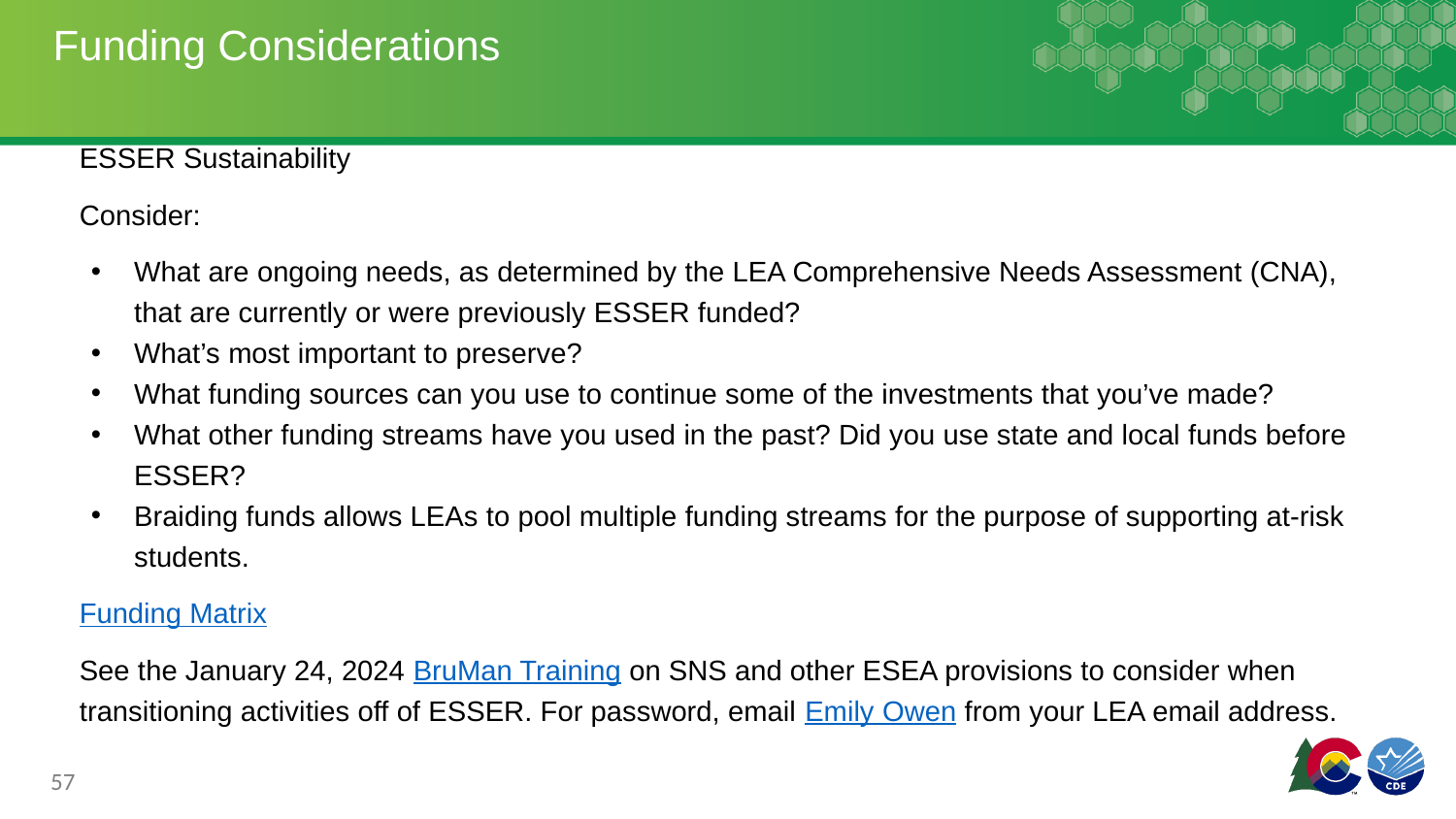

# Funding Considerations
ESSER Sustainability
Consider:
What are ongoing needs, as determined by the LEA Comprehensive Needs Assessment (CNA), that are currently or were previously ESSER funded?
What’s most important to preserve?
What funding sources can you use to continue some of the investments that you’ve made?
What other funding streams have you used in the past? Did you use state and local funds before ESSER?
Braiding funds allows LEAs to pool multiple funding streams for the purpose of supporting at-risk students.
Funding Matrix
See the January 24, 2024 BruMan Training on SNS and other ESEA provisions to consider when transitioning activities off of ESSER. For password, email Emily Owen from your LEA email address.
57